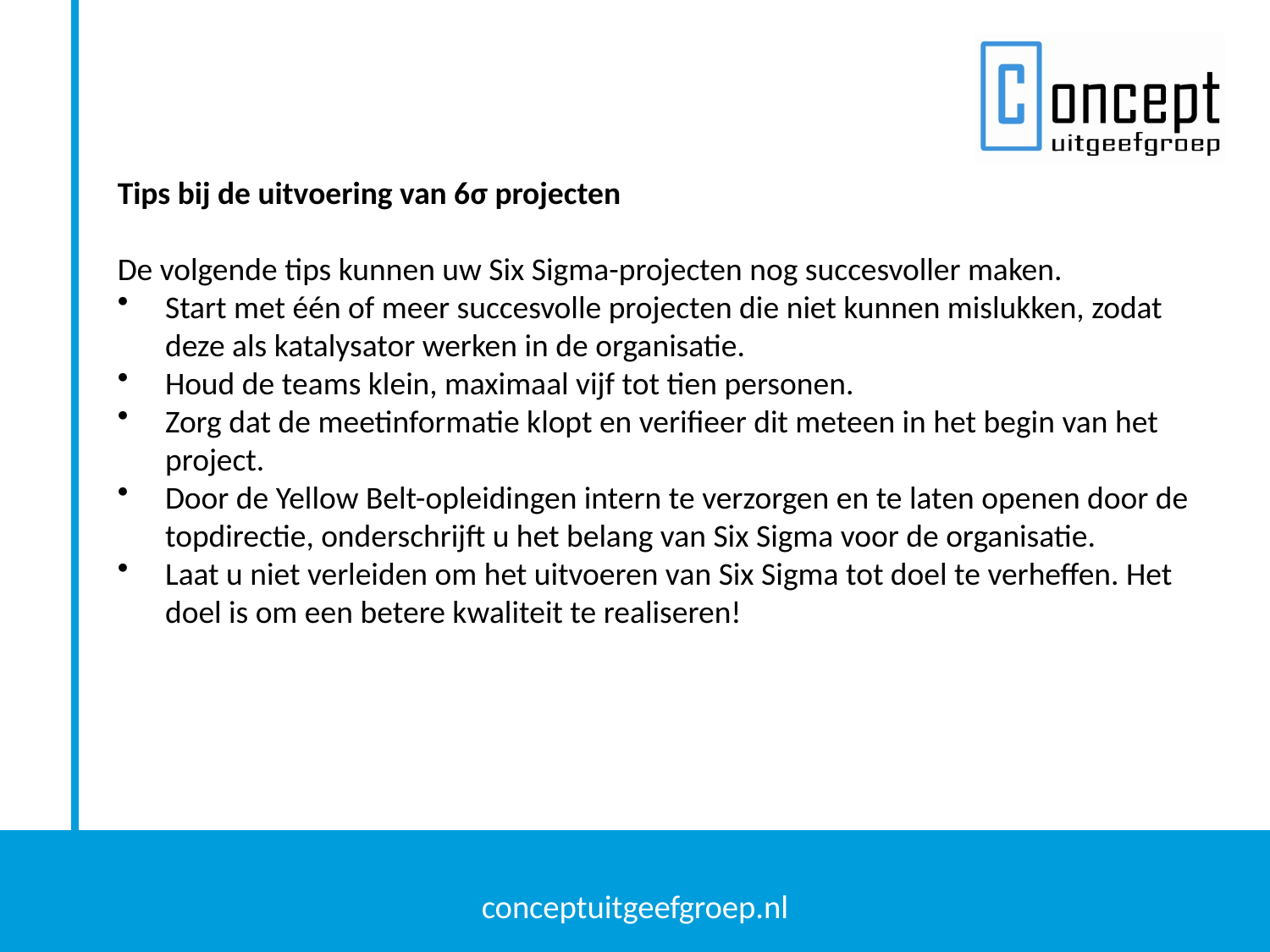

Tips bij de uitvoering van 6σ projecten

De volgende tips kunnen uw Six Sigma-projecten nog succesvoller maken.
Start met één of meer succesvolle projecten die niet kunnen mislukken, zodat deze als katalysator werken in de organisatie.
Houd de teams klein, maximaal vijf tot tien personen.
Zorg dat de meetinformatie klopt en verifieer dit meteen in het begin van het project.
Door de Yellow Belt-opleidingen intern te verzorgen en te laten openen door de topdirectie, onderschrijft u het belang van Six Sigma voor de organisatie.
Laat u niet verleiden om het uitvoeren van Six Sigma tot doel te verheffen. Het doel is om een betere kwaliteit te realiseren!